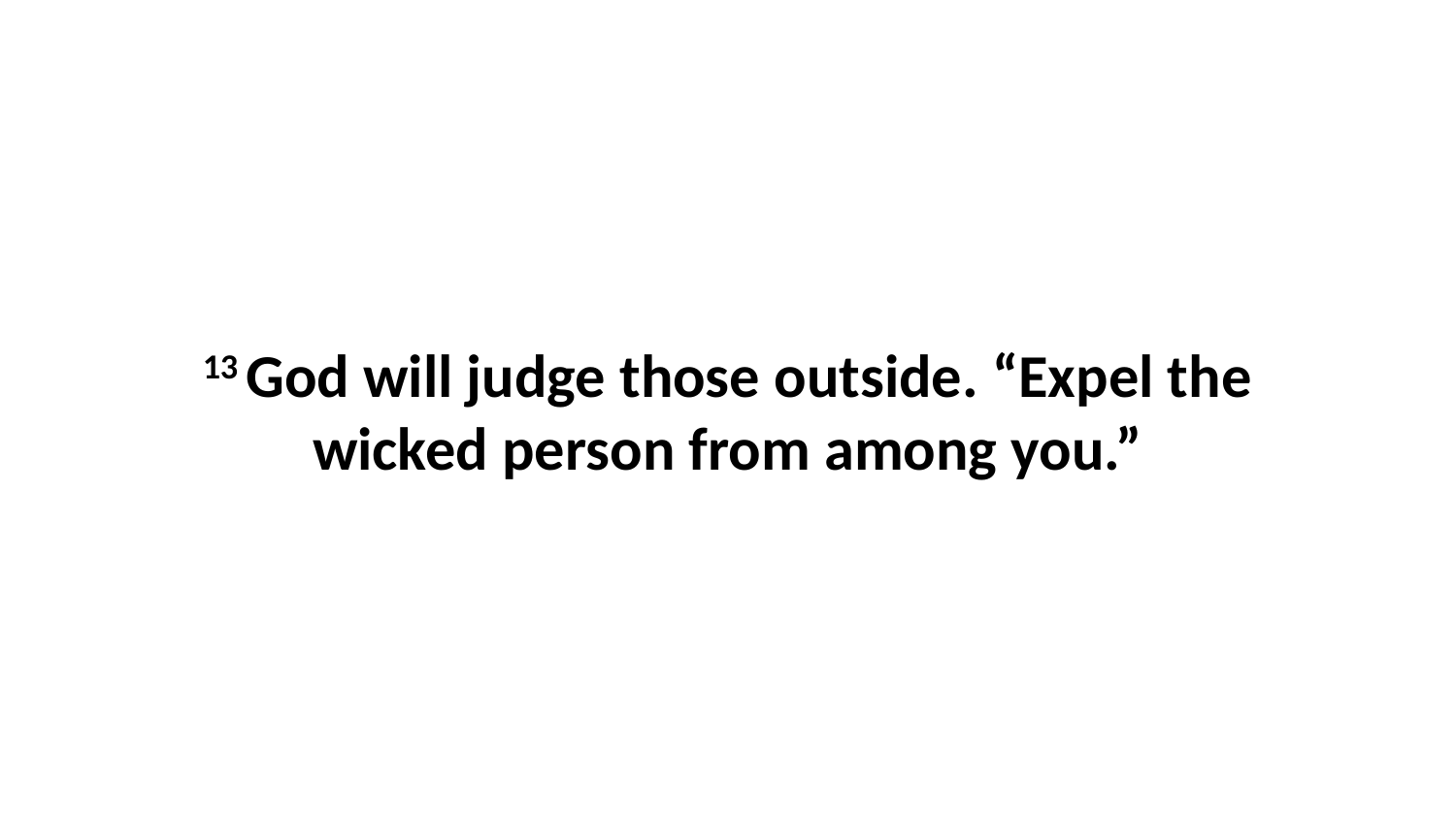

13 God will judge those outside. “Expel the wicked person from among you.”